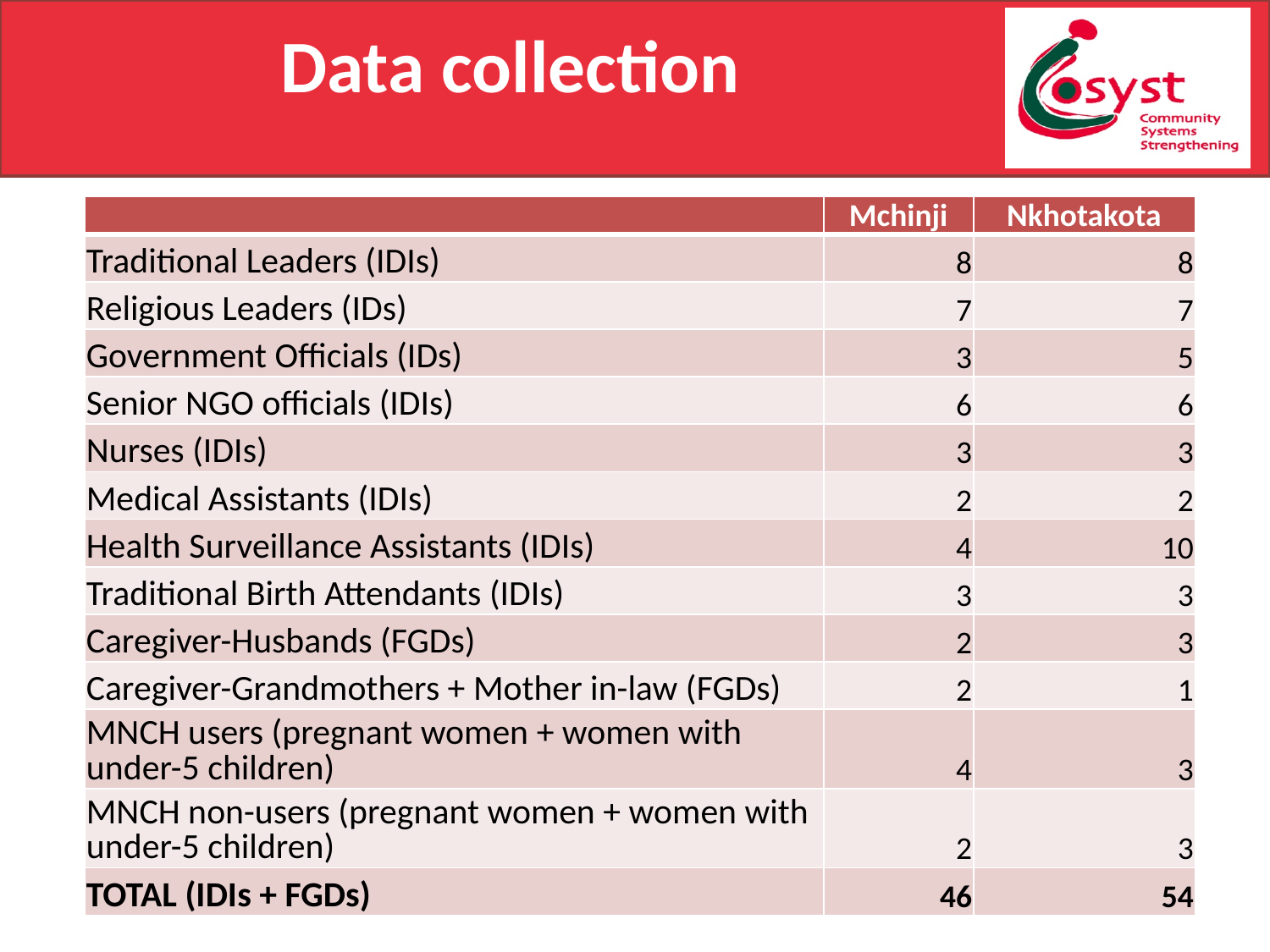

# Data collection
|  | Mchinji | Nkhotakota |
| --- | --- | --- |
| Traditional Leaders (IDIs) | 8 | 8 |
| Religious Leaders (IDs) | 7 | 7 |
| Government Officials (IDs) | 3 | 5 |
| Senior NGO officials (IDIs) | 6 | 6 |
| Nurses (IDIs) | 3 | 3 |
| Medical Assistants (IDIs) | 2 | 2 |
| Health Surveillance Assistants (IDIs) | 4 | 10 |
| Traditional Birth Attendants (IDIs) | 3 | 3 |
| Caregiver-Husbands (FGDs) | 2 | 3 |
| Caregiver-Grandmothers + Mother in-law (FGDs) | 2 | 1 |
| MNCH users (pregnant women + women with under-5 children) | 4 | 3 |
| MNCH non-users (pregnant women + women with under-5 children) | 2 | 3 |
| TOTAL (IDIs + FGDs) | 46 | 54 |